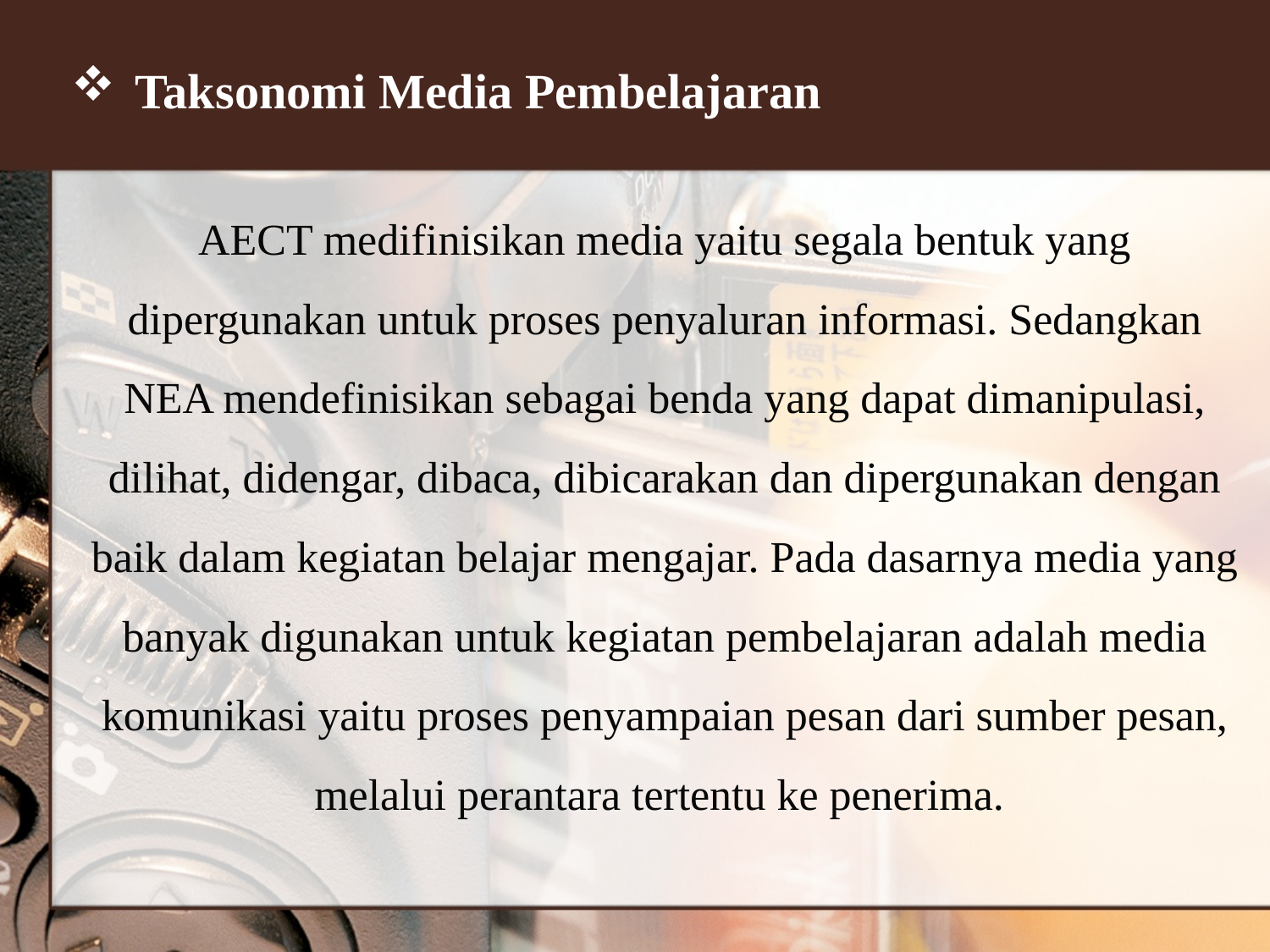

Taksonomi Media Pembelajaran
AECT medifinisikan media yaitu segala bentuk yang dipergunakan untuk proses penyaluran informasi. Sedangkan NEA mendefinisikan sebagai benda yang dapat dimanipulasi, dilihat, didengar, dibaca, dibicarakan dan dipergunakan dengan baik dalam kegiatan belajar mengajar. Pada dasarnya media yang banyak digunakan untuk kegiatan pembelajaran adalah media komunikasi yaitu proses penyampaian pesan dari sumber pesan, melalui perantara tertentu ke penerima.